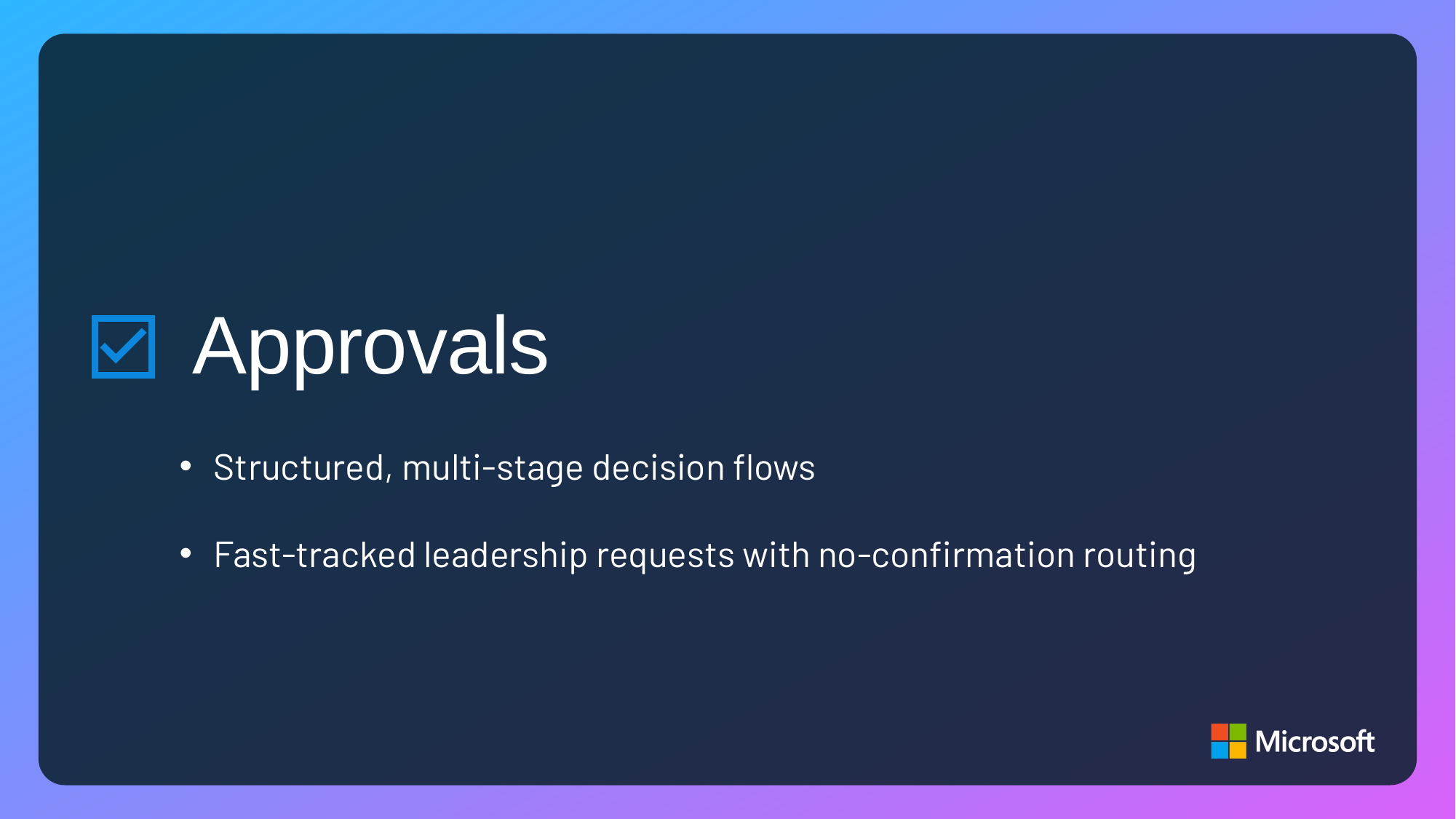

# Approvals

Structured, multi-stage decision flows
Fast-tracked leadership requests with no-confirmation routing